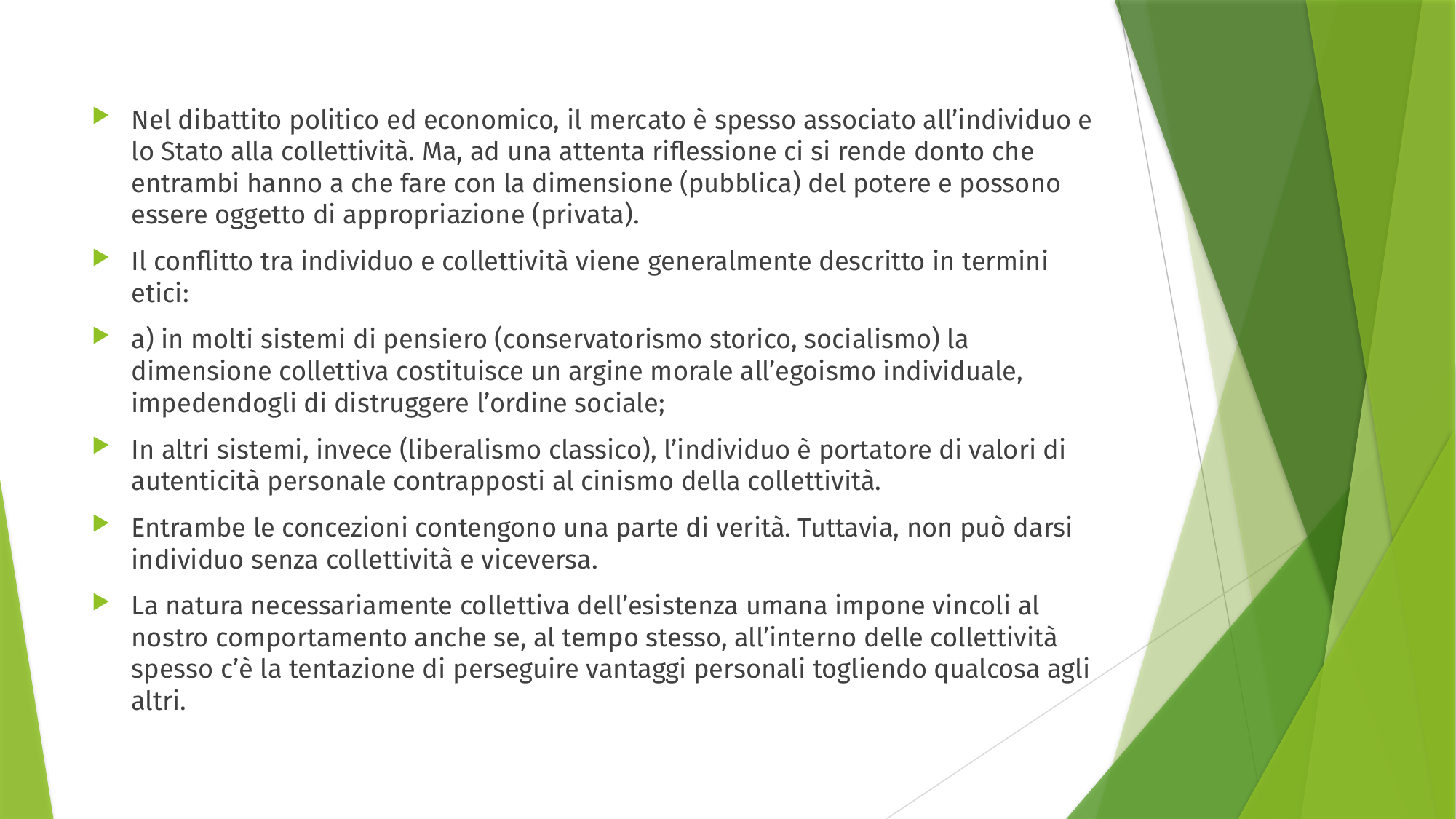

#
Nel dibattito politico ed economico, il mercato è spesso associato all’individuo e lo Stato alla collettività. Ma, ad una attenta riflessione ci si rende donto che entrambi hanno a che fare con la dimensione (pubblica) del potere e possono essere oggetto di appropriazione (privata).
Il conflitto tra individuo e collettività viene generalmente descritto in termini etici:
a) in molti sistemi di pensiero (conservatorismo storico, socialismo) la dimensione collettiva costituisce un argine morale all’egoismo individuale, impedendogli di distruggere l’ordine sociale;
In altri sistemi, invece (liberalismo classico), l’individuo è portatore di valori di autenticità personale contrapposti al cinismo della collettività.
Entrambe le concezioni contengono una parte di verità. Tuttavia, non può darsi individuo senza collettività e viceversa.
La natura necessariamente collettiva dell’esistenza umana impone vincoli al nostro comportamento anche se, al tempo stesso, all’interno delle collettività spesso c’è la tentazione di perseguire vantaggi personali togliendo qualcosa agli altri.